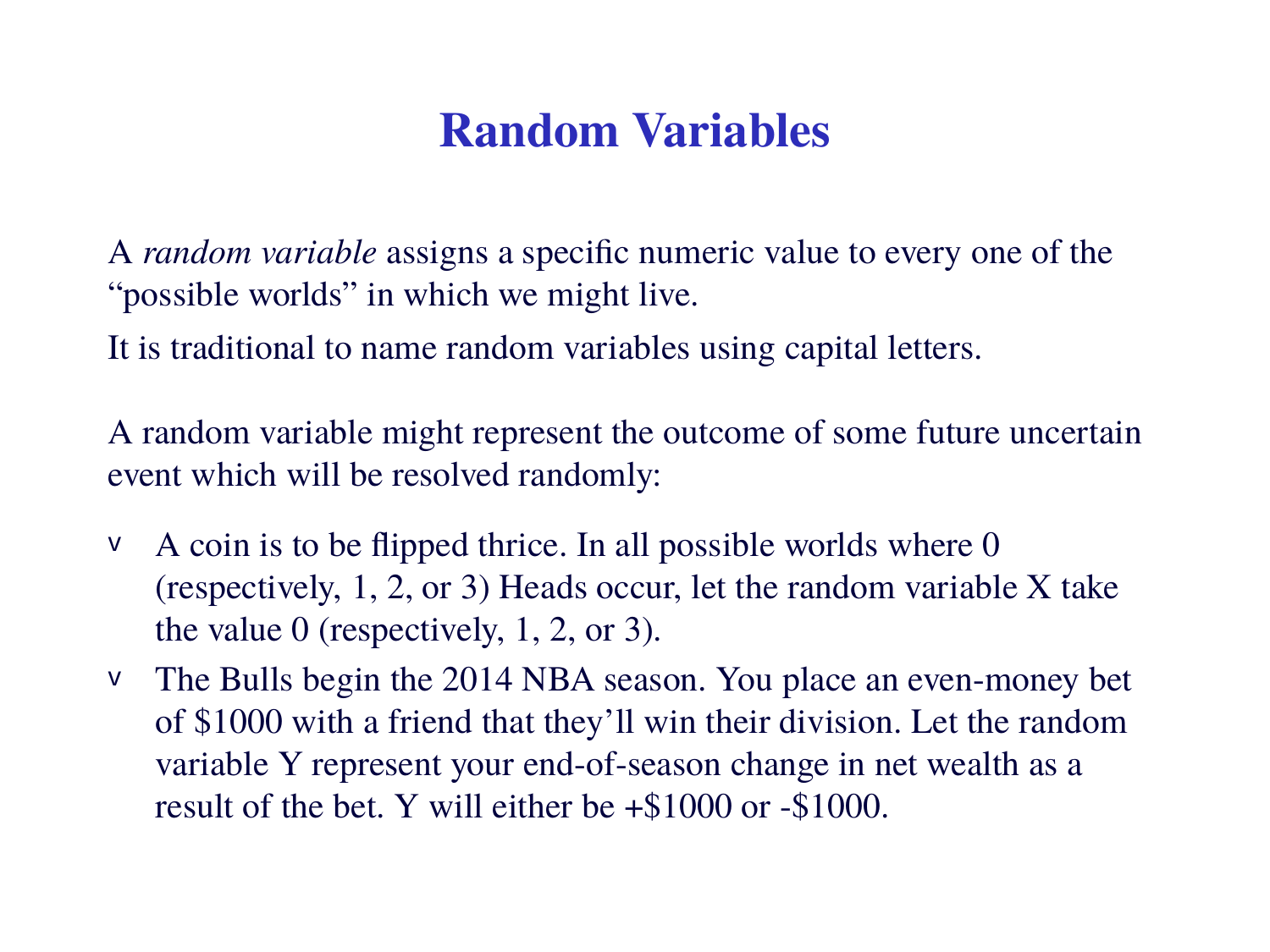

# Random Variables
A random variable assigns a specific numeric value to every one of the “possible worlds” in which we might live.
It is traditional to name random variables using capital letters.
A random variable might represent the outcome of some future uncertain event which will be resolved randomly:
A coin is to be flipped thrice. In all possible worlds where 0 (respectively, 1, 2, or 3) Heads occur, let the random variable X take the value 0 (respectively, 1, 2, or 3).
The Bulls begin the 2014 NBA season. You place an even-money bet of $1000 with a friend that they’ll win their division. Let the random variable Y represent your end-of-season change in net wealth as a result of the bet. Y will either be +$1000 or -$1000.